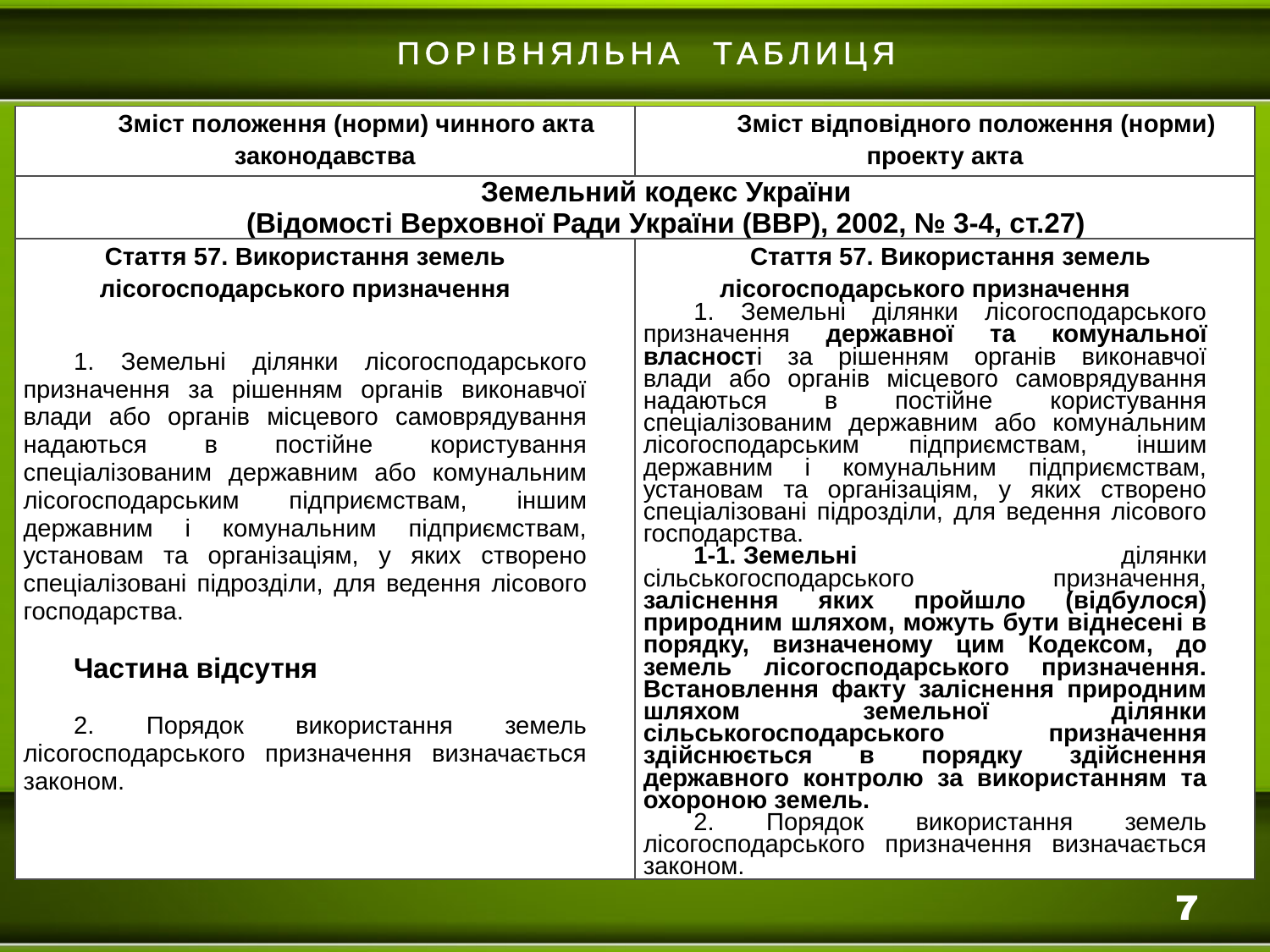

ПОРІВНЯЛЬНА  ТАБЛИЦЯ
| Зміст положення (норми) чинного акта законодавства | Зміст відповідного положення (норми) проекту акта |
| --- | --- |
| Земельний кодекс України (Відомості Верховної Ради України (ВВР), 2002, № 3-4, ст.27) |  |
| Стаття 57. Використання земель лісогосподарського призначення 1. Земельні ділянки лісогосподарського призначення за рішенням органів виконавчої влади або органів місцевого самоврядування надаються в постійне користування спеціалізованим державним або комунальним лісогосподарським підприємствам, іншим державним і комунальним підприємствам, установам та організаціям, у яких створено спеціалізовані підрозділи, для ведення лісового господарства. Частина відсутня    2. Порядок використання земель лісогосподарського призначення визначається законом. | Стаття 57. Використання земель лісогосподарського призначення 1. Земельні ділянки лісогосподарського призначення державної та комунальної власності за рішенням органів виконавчої влади або органів місцевого самоврядування надаються в постійне користування спеціалізованим державним або комунальним лісогосподарським підприємствам, іншим державним і комунальним підприємствам, установам та організаціям, у яких створено спеціалізовані підрозділи, для ведення лісового господарства. 1-1. Земельні ділянки сільськогосподарського призначення, заліснення яких пройшло (відбулося) природним шляхом, можуть бути віднесені в порядку, визначеному цим Кодексом, до земель лісогосподарського призначення. Встановлення факту заліснення природним шляхом земельної ділянки сільськогосподарського призначення здійснюється в порядку здійснення державного контролю за використанням та охороною земель. 2. Порядок використання земель лісогосподарського призначення визначається законом. |
7